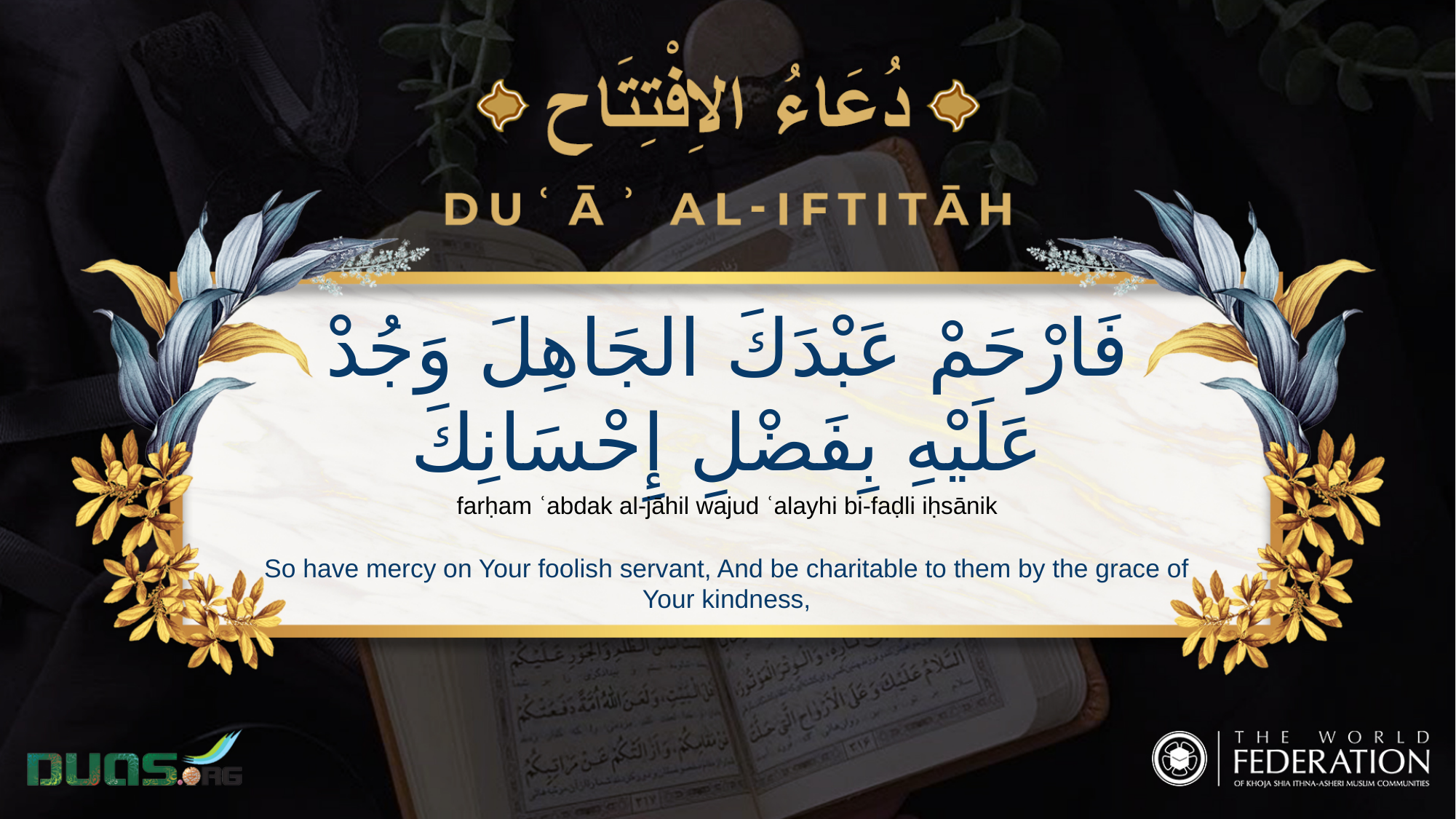

فَارْحَمْ عَبْدَكَ الجَاهِلَ وَجُدْ عَلَيْهِ بِفَضْلِ إِحْسَانِكَ
farḥam ʿabdak al-jāhil wajud ʿalayhi bi-faḍli iḥsānik
So have mercy on Your foolish servant, And be charitable to them by the grace of Your kindness,